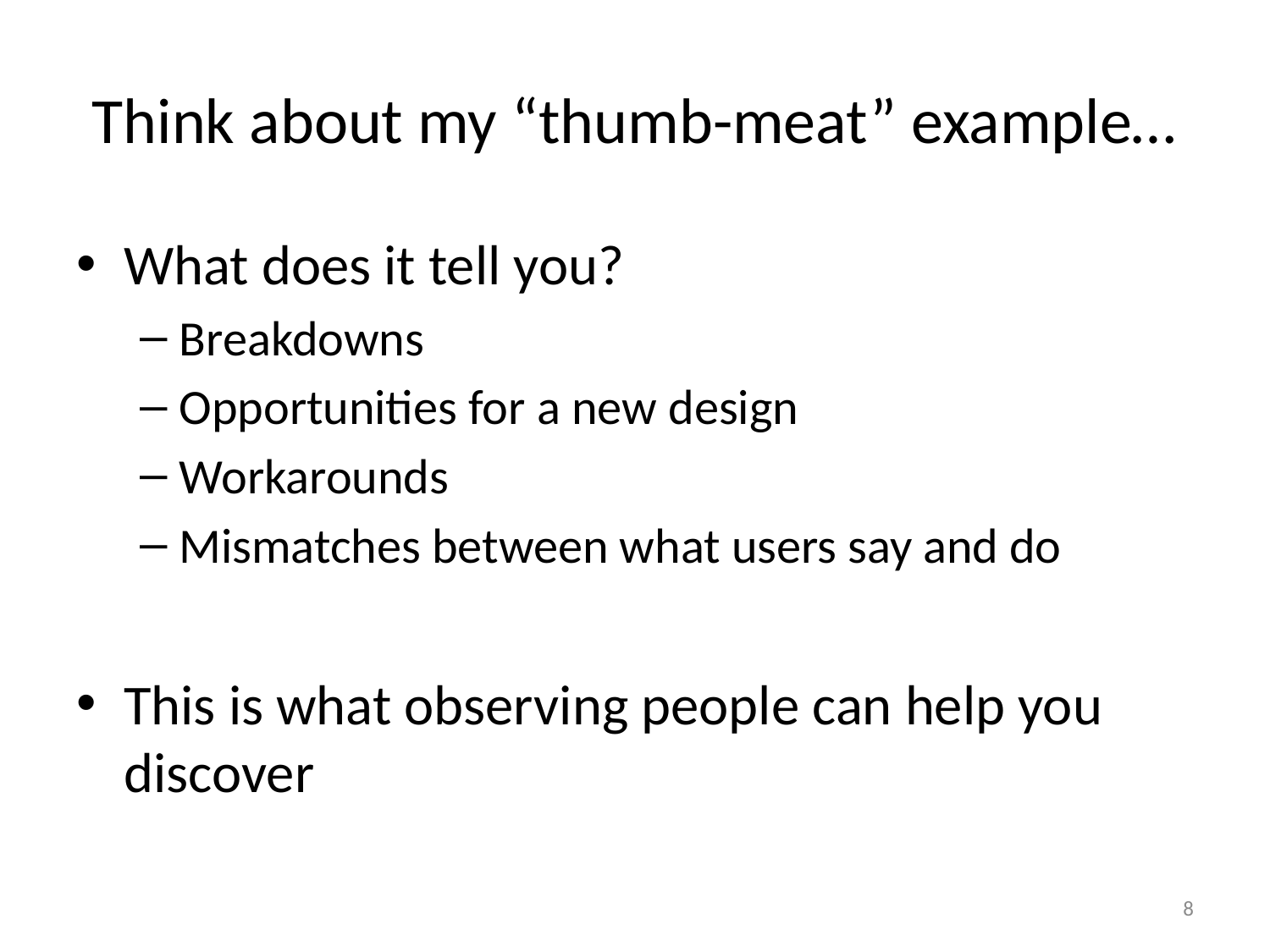

# Think about my “thumb-meat” example…
What does it tell you?
Breakdowns
Opportunities for a new design
Workarounds
Mismatches between what users say and do

This is what observing people can help you discover
8